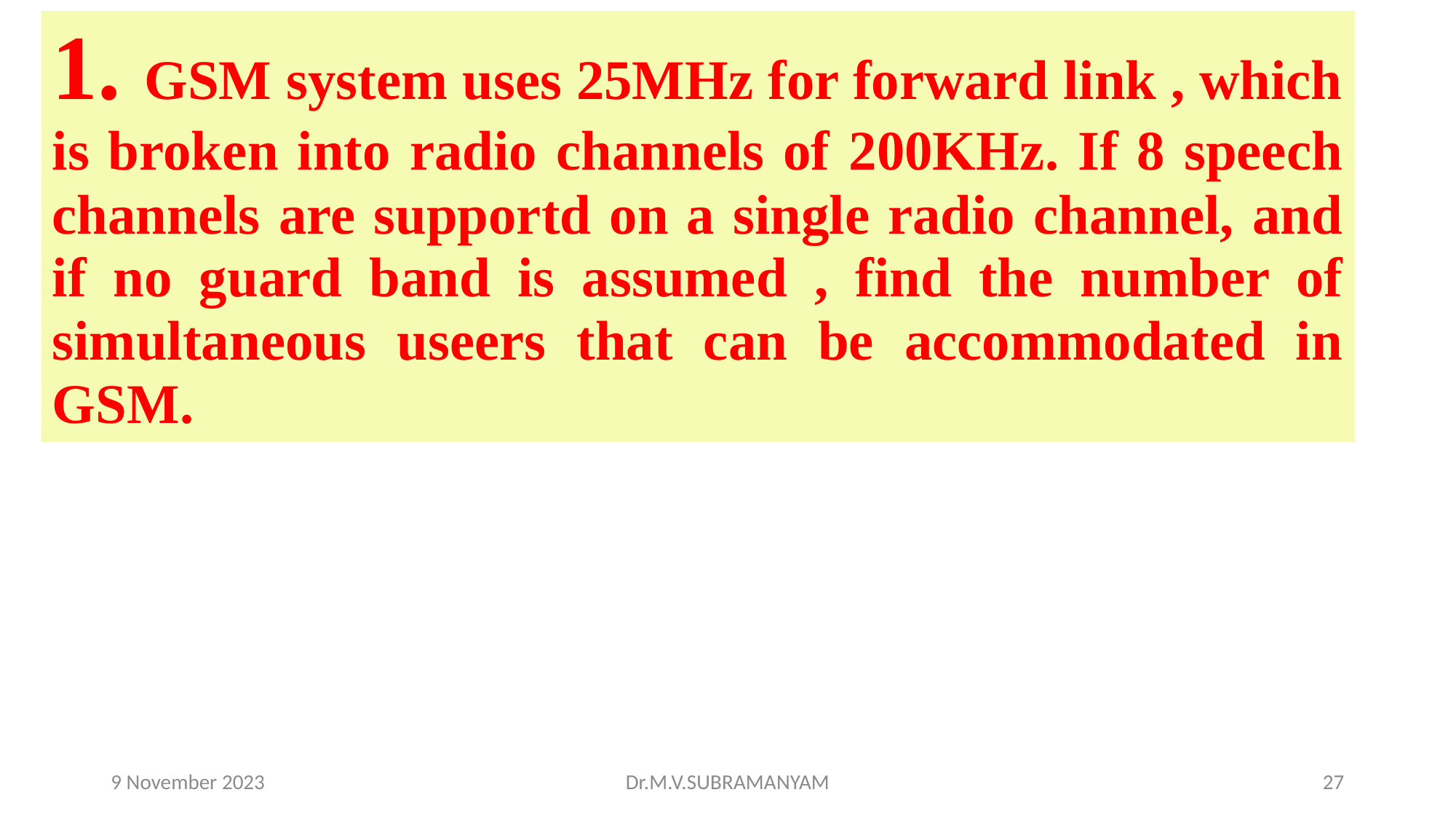

1. GSM system uses 25MHz for forward link , which is broken into radio channels of 200KHz. If 8 speech channels are supportd on a single radio channel, and if no guard band is assumed , find the number of simultaneous useers that can be accommodated in GSM.

9 November 2023
Dr.M.V.SUBRAMANYAM
27